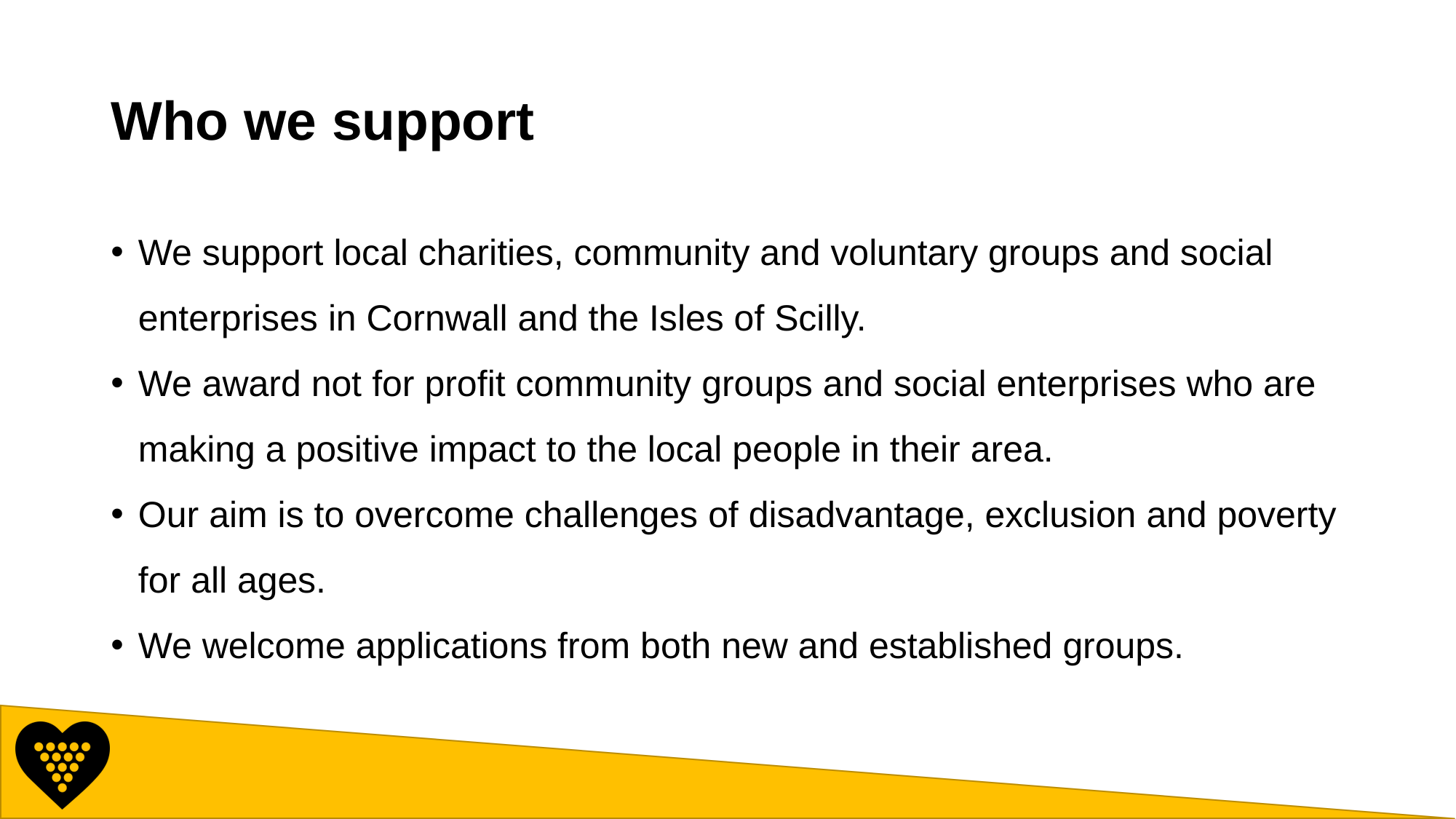

# Who we support
We support local charities, community and voluntary groups and social enterprises in Cornwall and the Isles of Scilly.
We award not for profit community groups and social enterprises who are making a positive impact to the local people in their area.
Our aim is to overcome challenges of disadvantage, exclusion and poverty for all ages.
We welcome applications from both new and established groups.